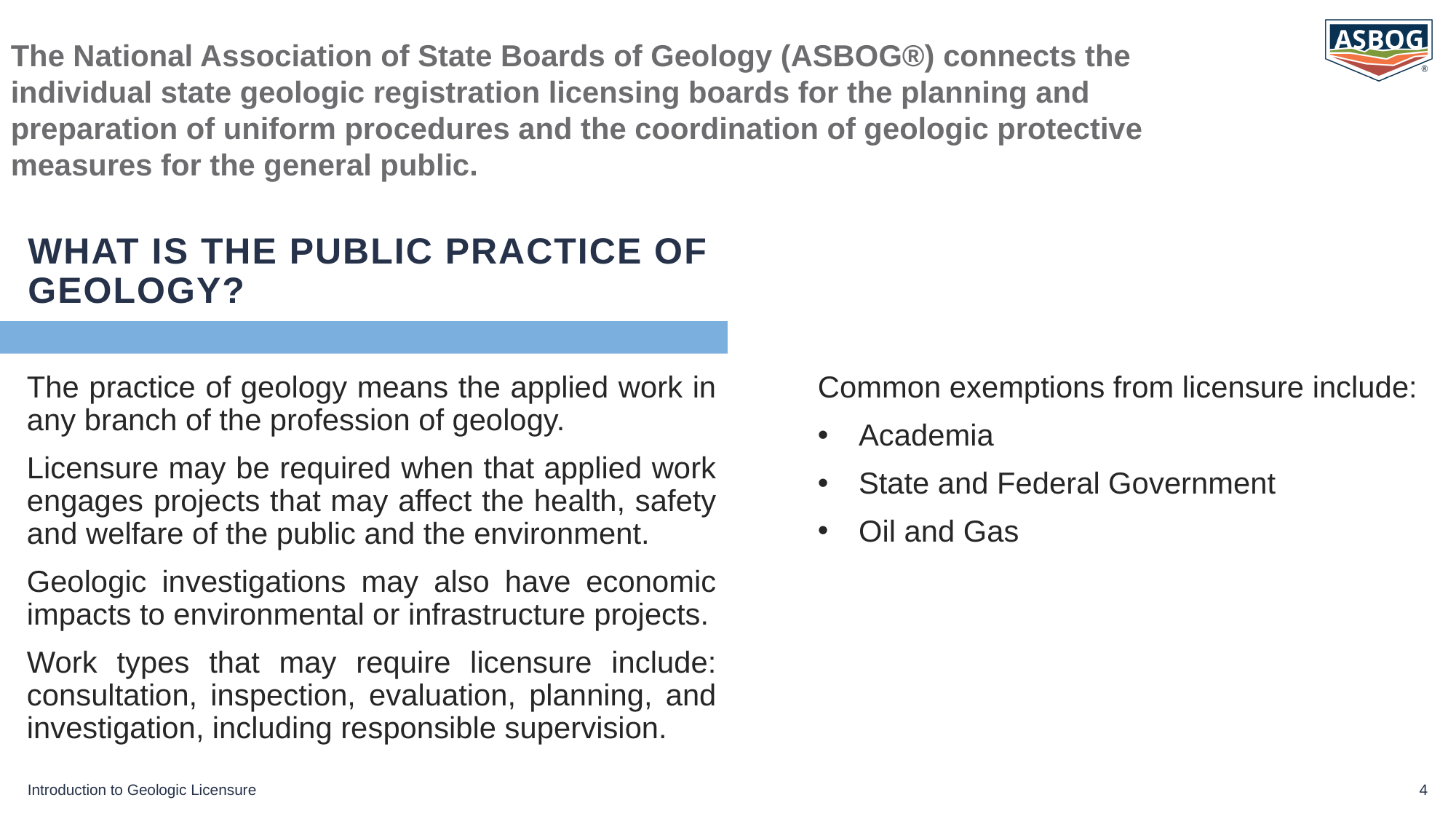

The National Association of State Boards of Geology (ASBOG®) connects the individual state geologic registration licensing boards for the planning and preparation of uniform procedures and the coordination of geologic protective measures for the general public.
# WHAT IS THE PUBLIC PRACTICE OF GEOLOGY?
Common exemptions from licensure include:
Academia
State and Federal Government
Oil and Gas
The practice of geology means the applied work in any branch of the profession of geology.
Licensure may be required when that applied work engages projects that may affect the health, safety and welfare of the public and the environment.
Geologic investigations may also have economic impacts to environmental or infrastructure projects.
Work types that may require licensure include: consultation, inspection, evaluation, planning, and investigation, including responsible supervision.
Introduction to Geologic Licensure
4